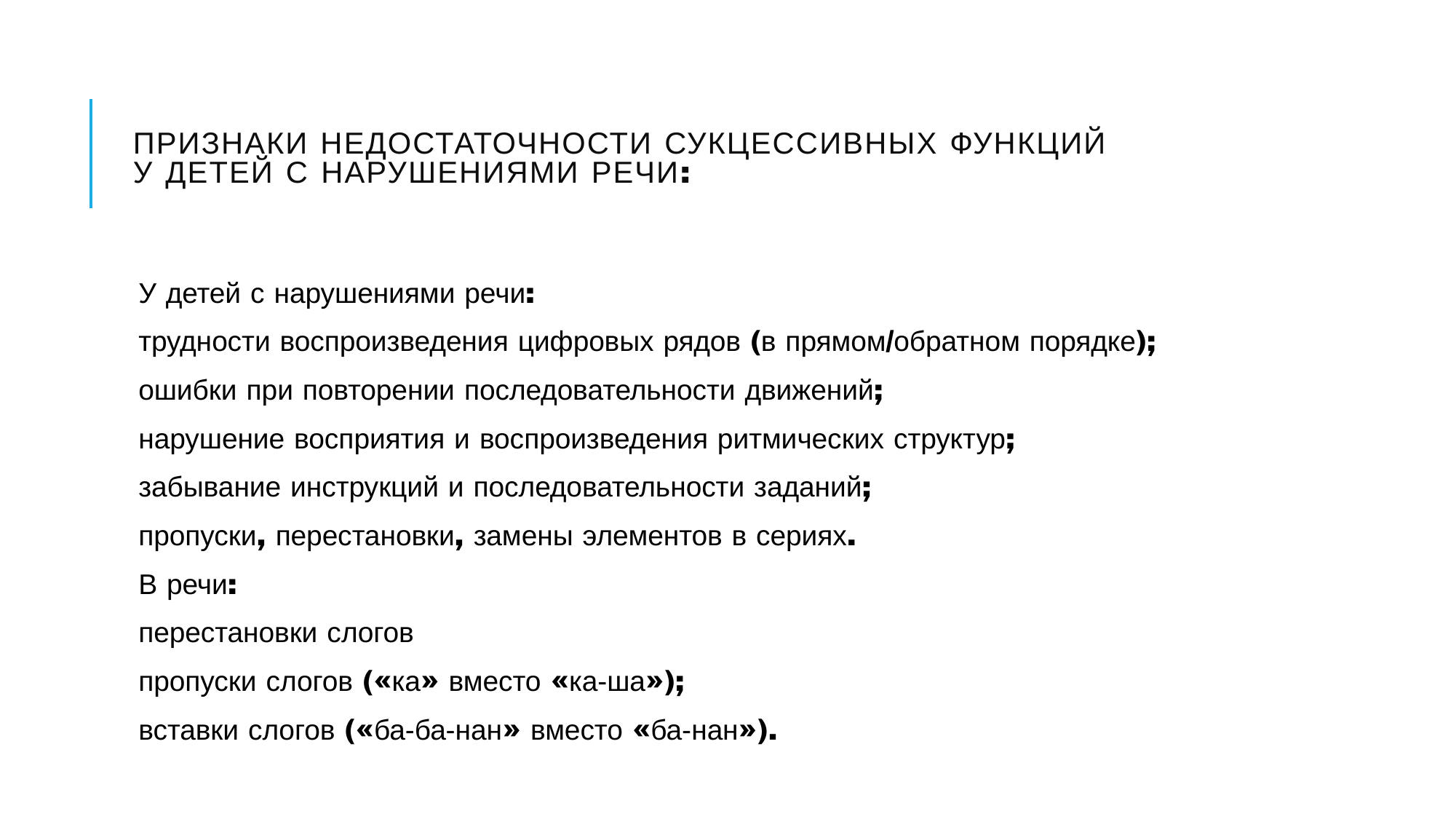

# Признаки недостаточности сукцессивных функций У детей с нарушениями речи:
У детей с нарушениями речи:
трудности воспроизведения цифровых рядов (в прямом/обратном порядке);
ошибки при повторении последовательности движений;
нарушение восприятия и воспроизведения ритмических структур;
забывание инструкций и последовательности заданий;
пропуски, перестановки, замены элементов в сериях.
В речи:
перестановки слогов
пропуски слогов («ка» вместо «ка‑ша»);
вставки слогов («ба‑ба‑нан» вместо «ба‑нан»).